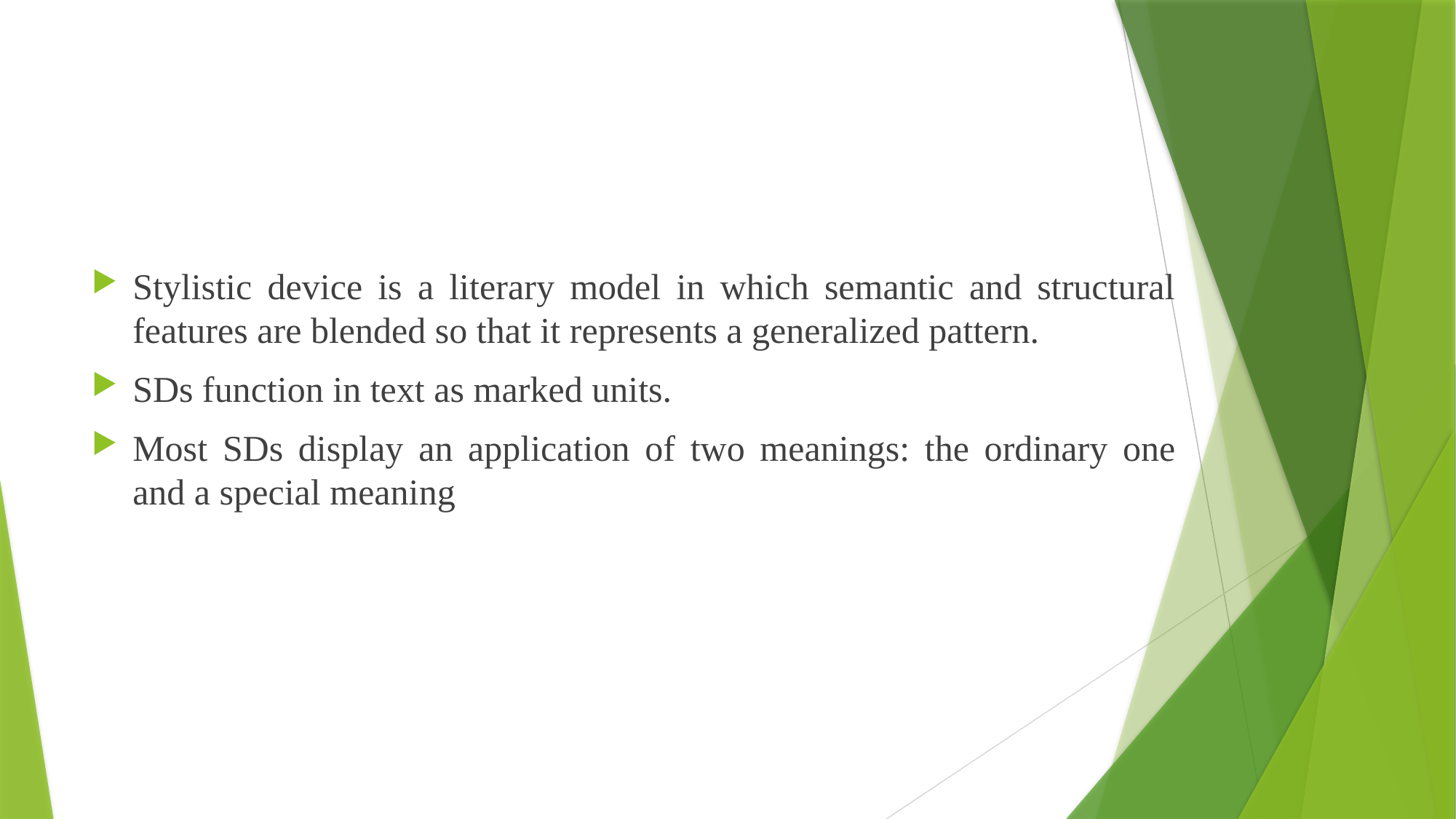

Stylistic device is a literary model in which semantic and structural features are blended so that it represents a generalized pattern.
SDs function in text as marked units.
Most SDs display an application of two meanings: the ordinary one and a special meaning